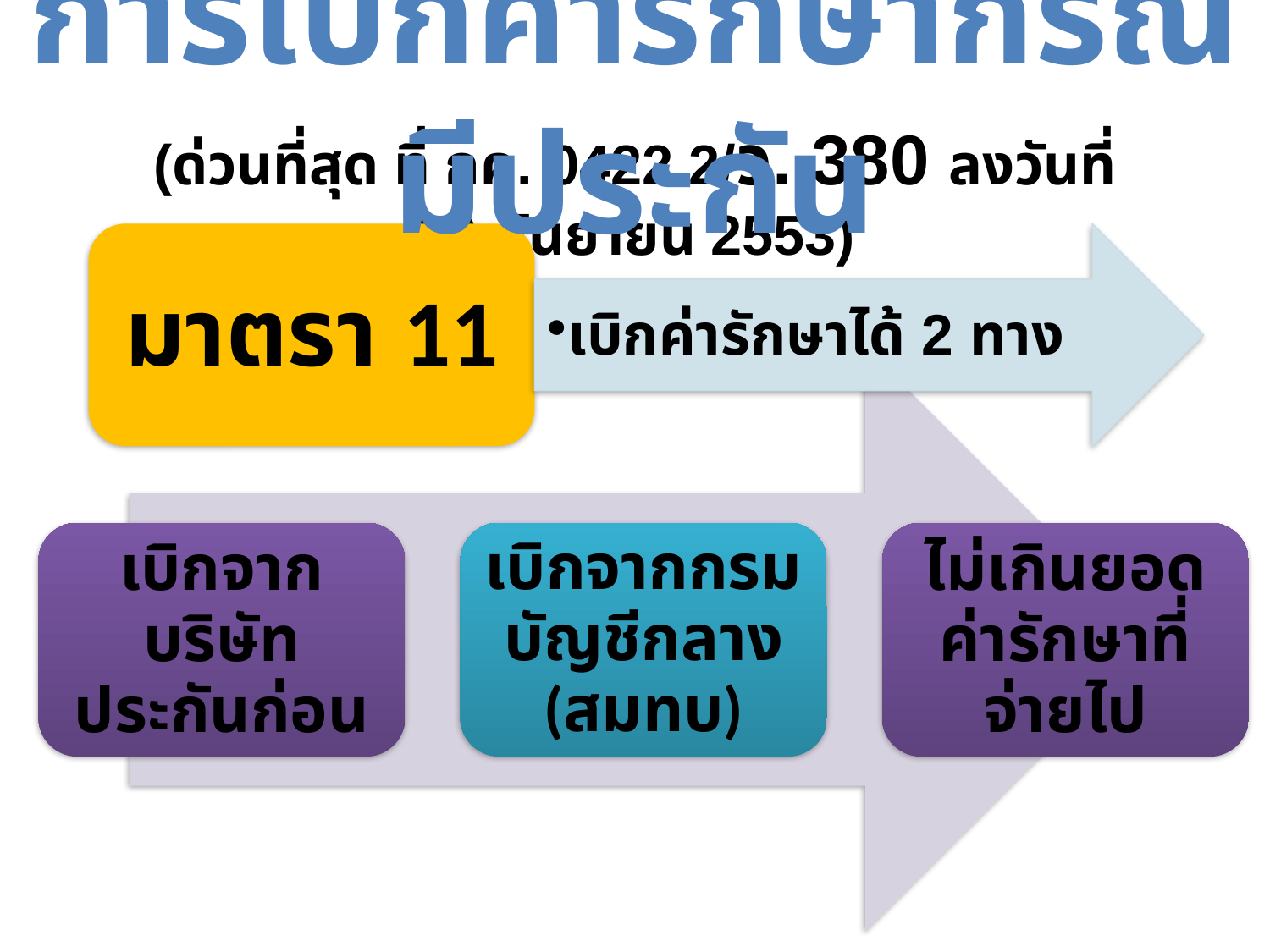

การเบิกค่ารักษากรณีมีประกัน
(ด่วนที่สุด ที่ กค. 0422.2/ว. 380 ลงวันที่ 30 กันยายน 2553)
มาตรา 11
เบิกค่ารักษาได้ 2 ทาง
เบิกจากบริษัทประกันก่อน
เบิกจากกรมบัญชีกลาง (สมทบ)
ไม่เกินยอดค่ารักษาที่จ่ายไป